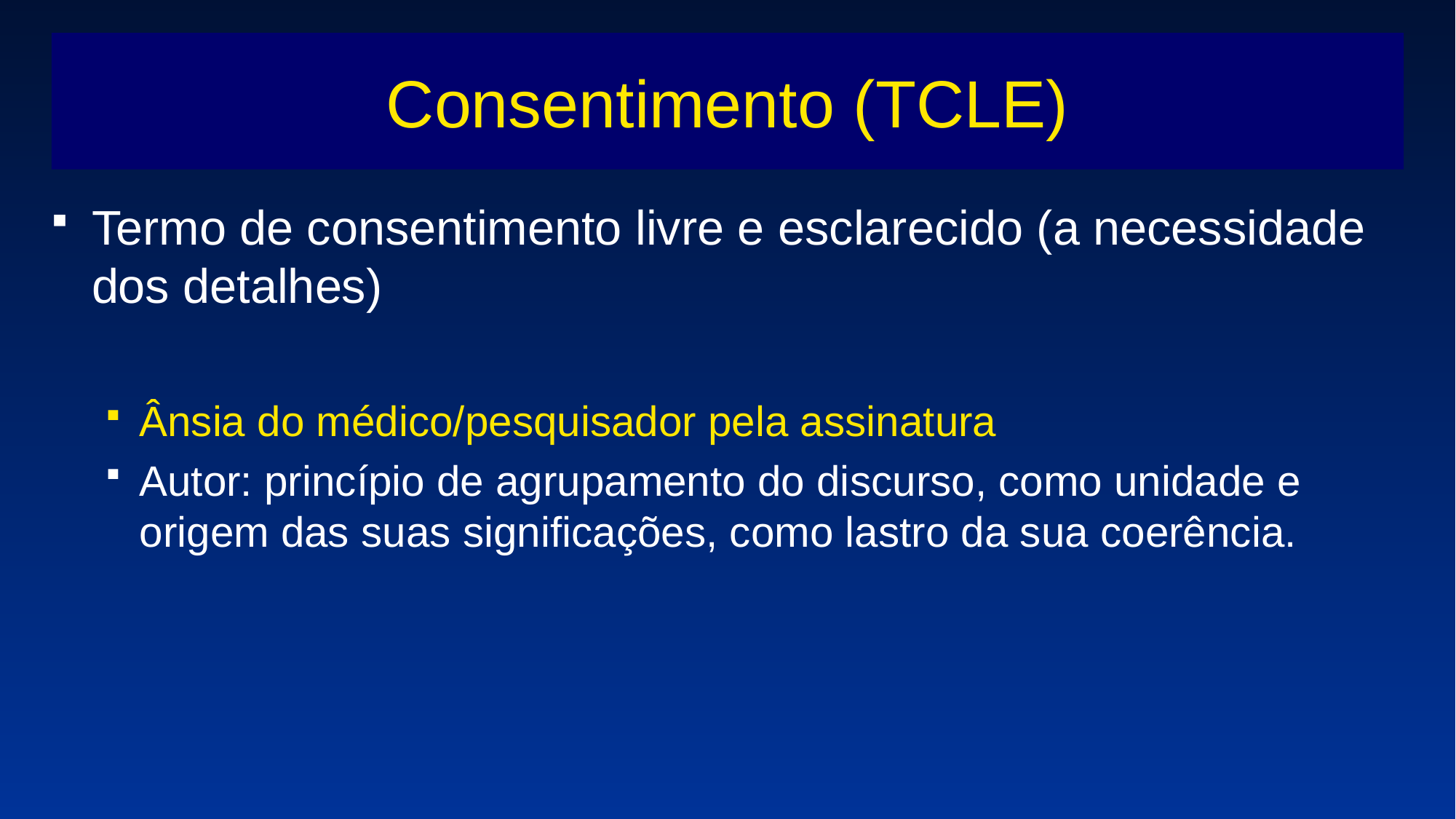

# Consentimento (TCLE)
Termo de consentimento livre e esclarecido (a necessidade dos detalhes)

Ânsia do médico/pesquisador pela assinatura
Autor: princípio de agrupamento do discurso, como unidade e origem das suas significações, como lastro da sua coerência.